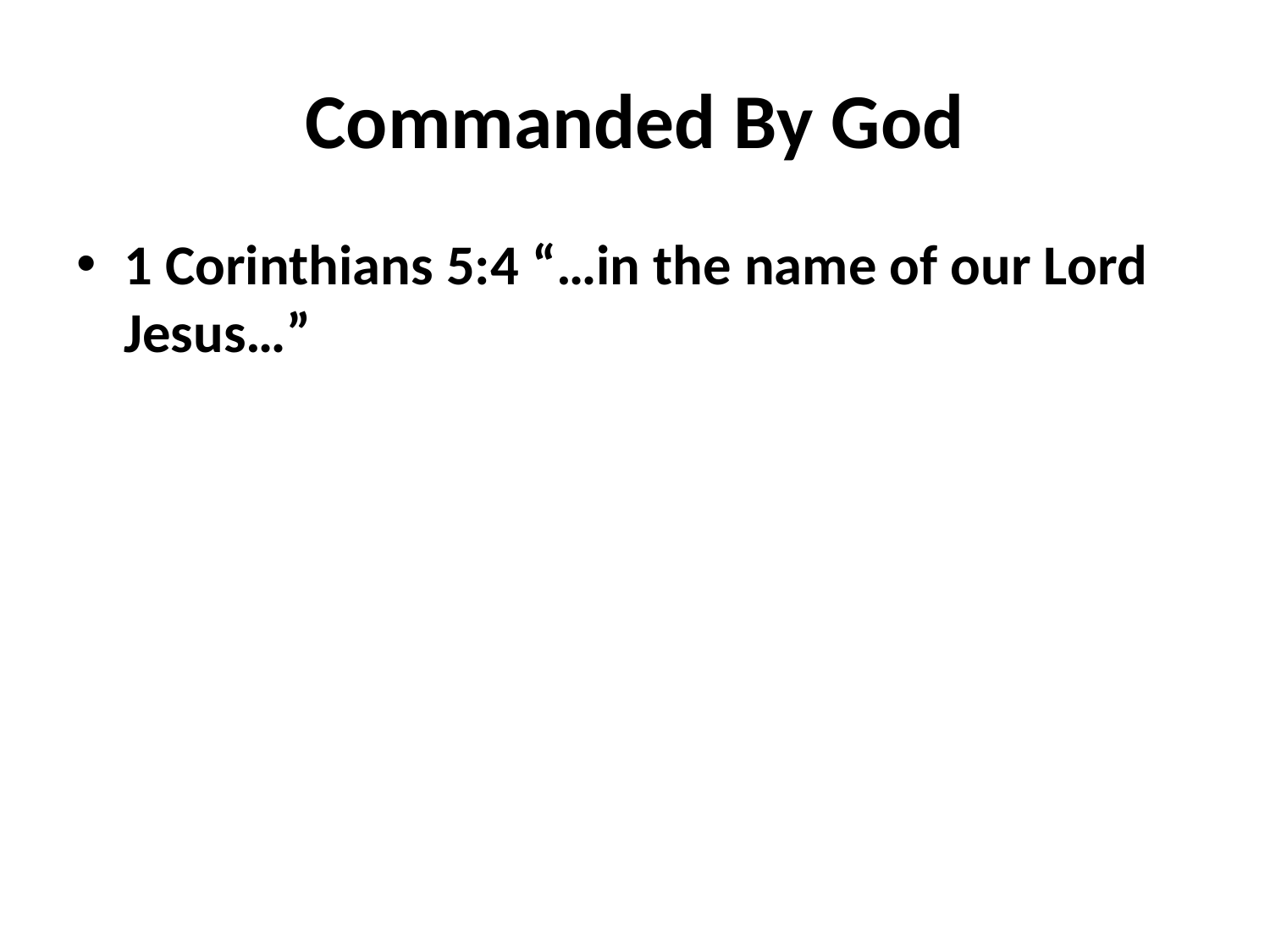

# Commanded By God
1 Corinthians 5:4 “…in the name of our Lord Jesus…”